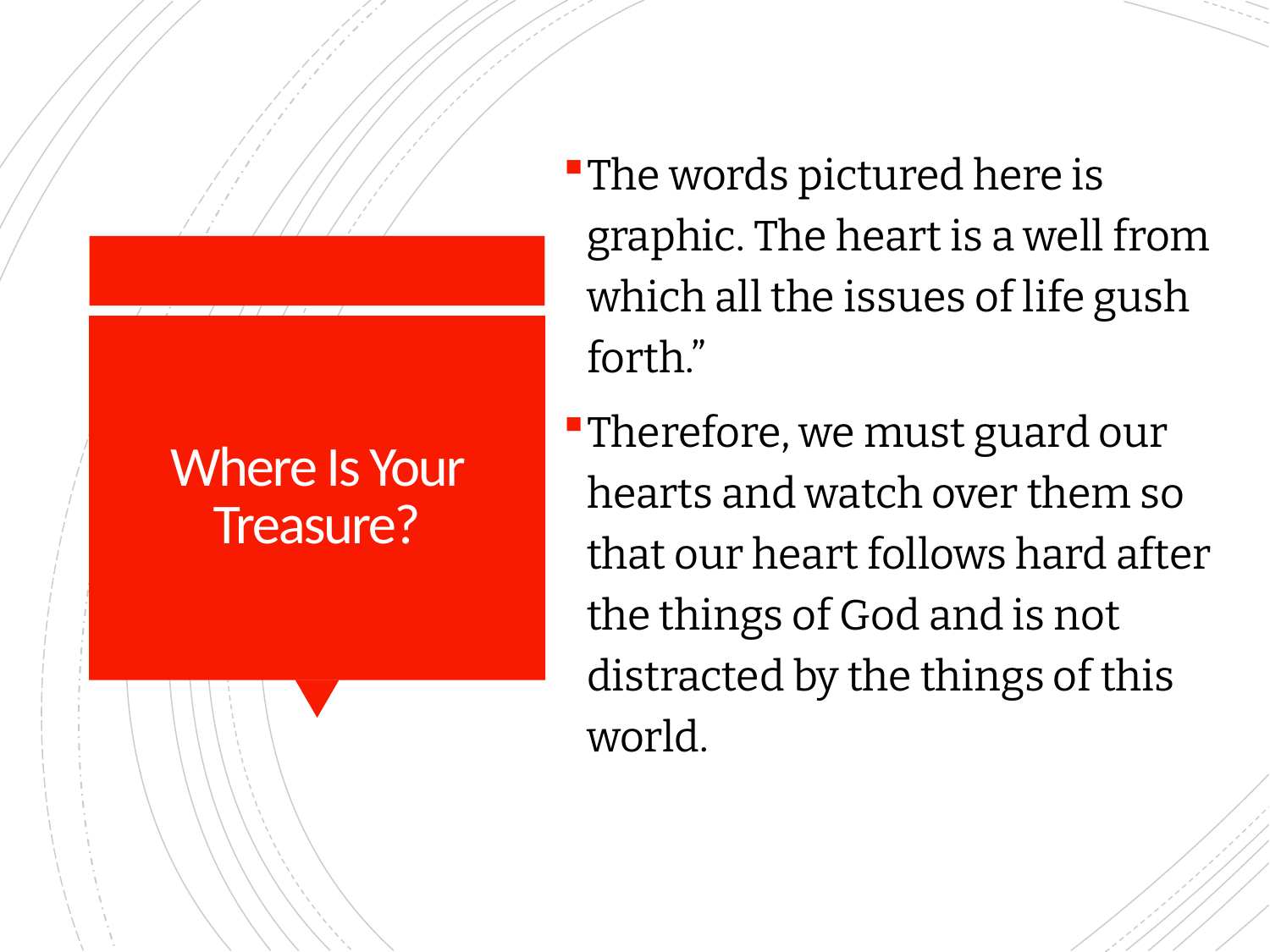

The words pictured here is graphic. The heart is a well from which all the issues of life gush forth.”
Therefore, we must guard our hearts and watch over them so that our heart follows hard after the things of God and is not distracted by the things of this world.

# Where Is Your Treasure?